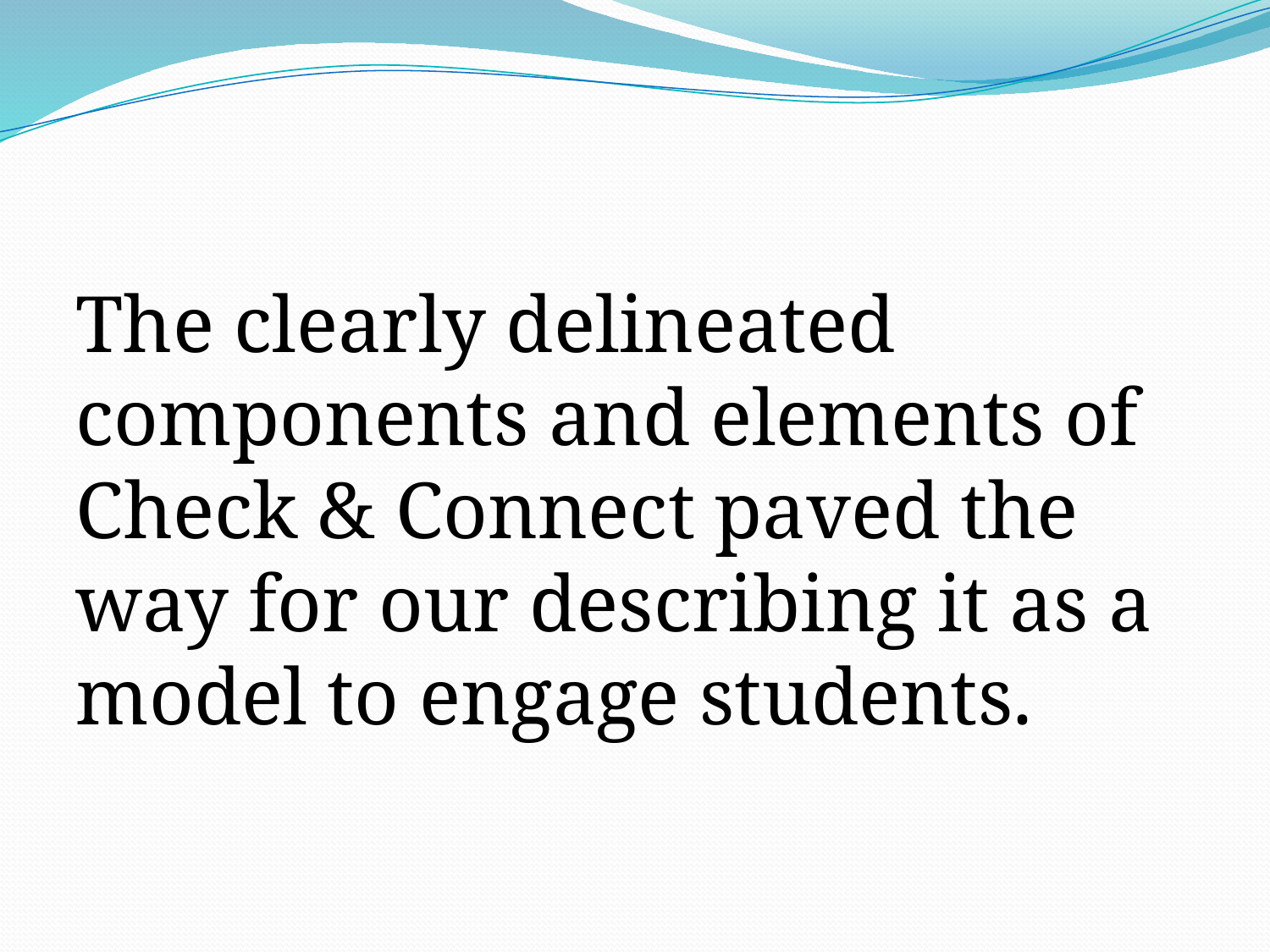

#
The clearly delineated components and elements of Check & Connect paved the way for our describing it as a model to engage students.